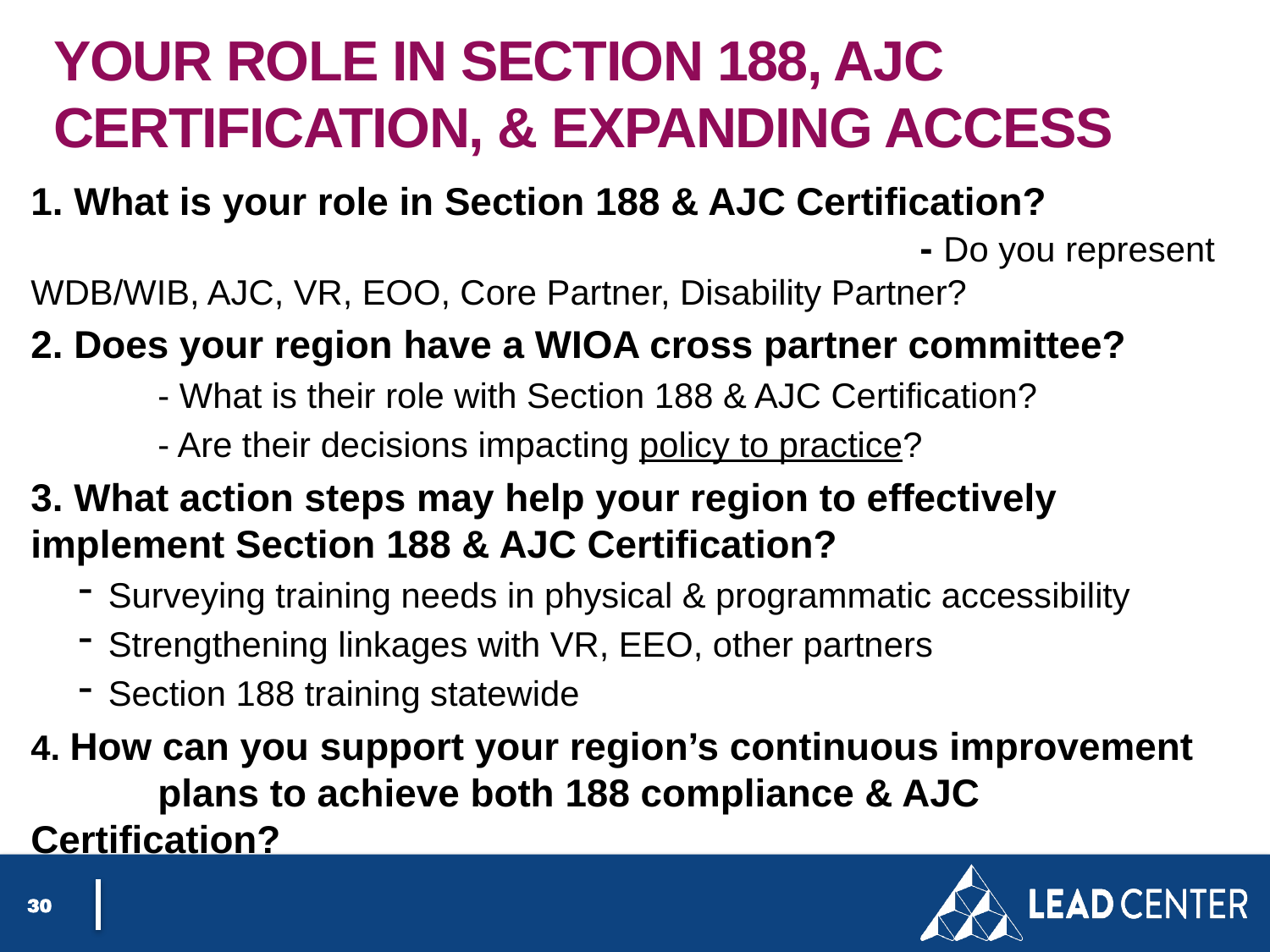

# Your role in section 188, ajc certification, & expanding access
1. What is your role in Section 188 & AJC Certification?                                                                                            	- Do you represent WDB/WIB, AJC, VR, EOO, Core Partner, Disability Partner?
2. Does your region have a WIOA cross partner committee?
	- What is their role with Section 188 & AJC Certification?
	- Are their decisions impacting policy to practice?
3. What action steps may help your region to effectively 	implement Section 188 & AJC Certification?
Surveying training needs in physical & programmatic accessibility
Strengthening linkages with VR, EEO, other partners
Section 188 training statewide
4. How can you support your region’s continuous improvement 	plans to achieve both 188 compliance & AJC Certification?

30